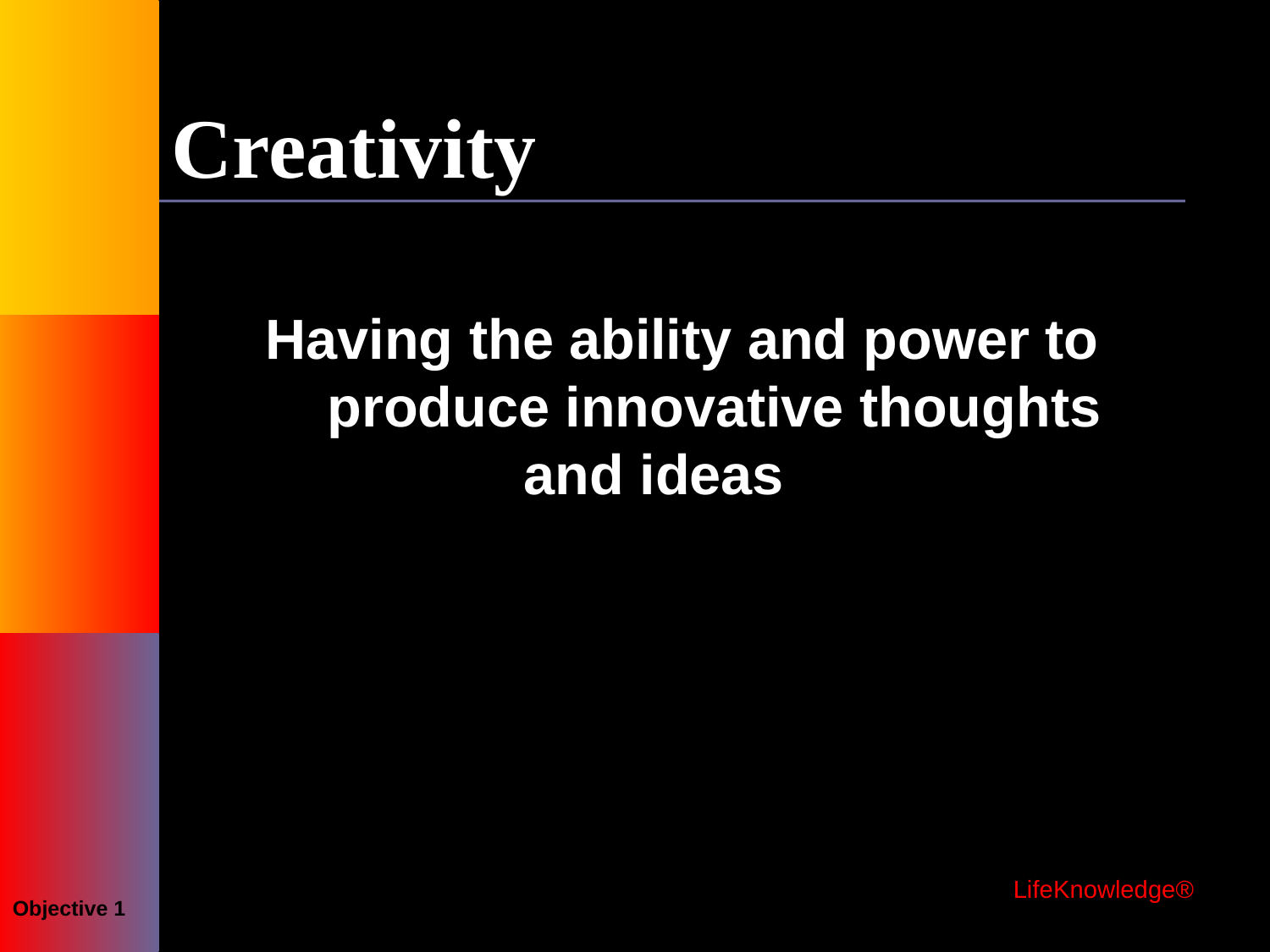

Creativity
Having the ability and power to produce innovative thoughts and ideas
 LifeKnowledge®
Objective 1